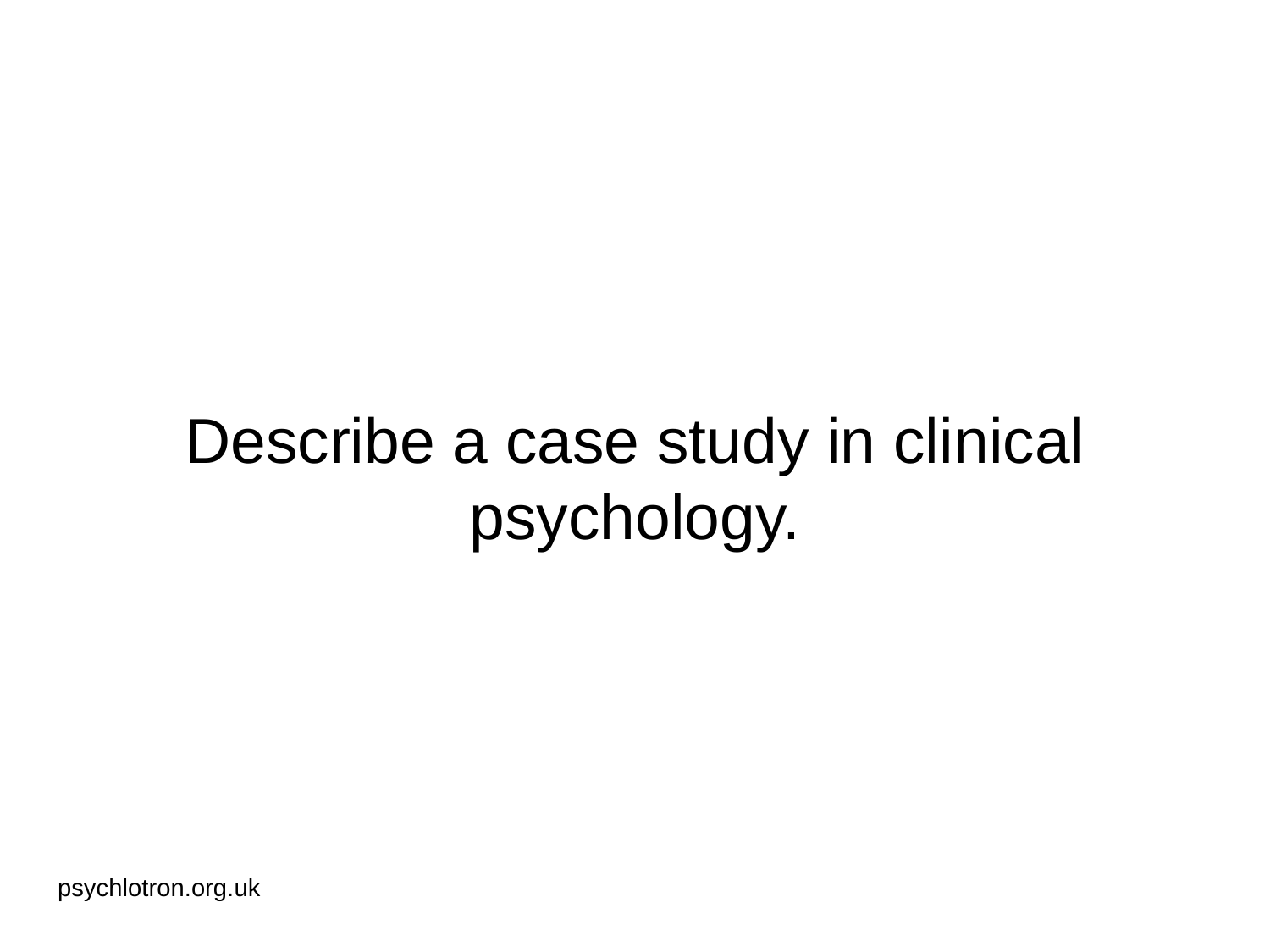

# Describe a case study in clinical psychology.